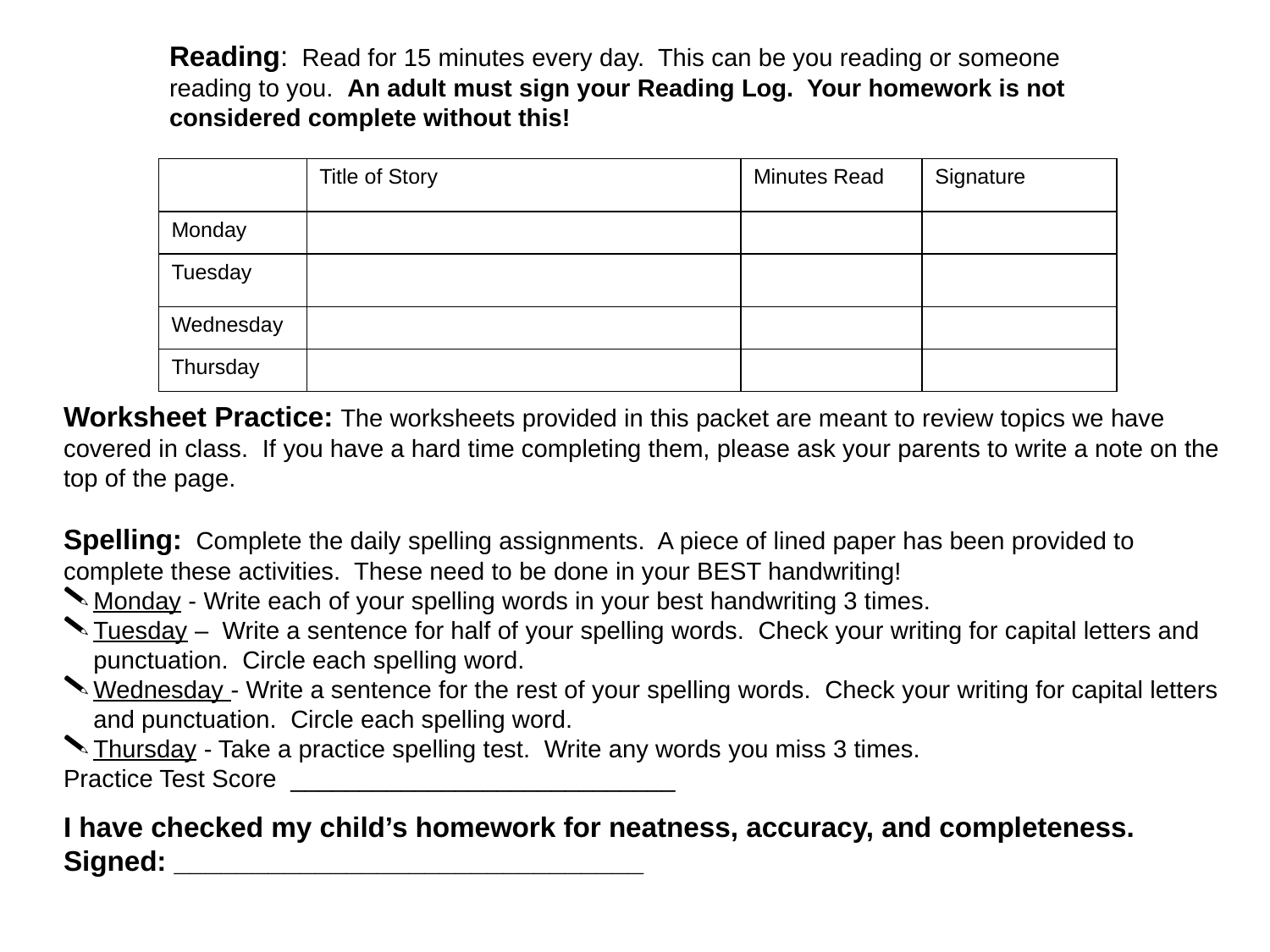

Reading:  Read for 15 minutes every day.  This can be you reading or someone reading to you.  An adult must sign your Reading Log.  Your homework is not considered complete without this!

|  | Title of Story | Minutes Read | Signature |
| --- | --- | --- | --- |
| Monday |  |  |  |
| Tuesday |  |  |  |
| Wednesday |  |  |  |
| Thursday |  |  |  |
Worksheet Practice: The worksheets provided in this packet are meant to review topics we have covered in class.  If you have a hard time completing them, please ask your parents to write a note on the top of the page.

Spelling:  Complete the daily spelling assignments.  A piece of lined paper has been provided to complete these activities.  These need to be done in your BEST handwriting!
Monday - Write each of your spelling words in your best handwriting 3 times.
Tuesday –  Write a sentence for half of your spelling words.  Check your writing for capital letters and punctuation.  Circle each spelling word.
Wednesday - Write a sentence for the rest of your spelling words.  Check your writing for capital letters and punctuation.  Circle each spelling word.
Thursday - Take a practice spelling test.  Write any words you miss 3 times.
Practice Test Score  ____________________________

I have checked my child’s homework for neatness, accuracy, and completeness.
Signed: ______________________________